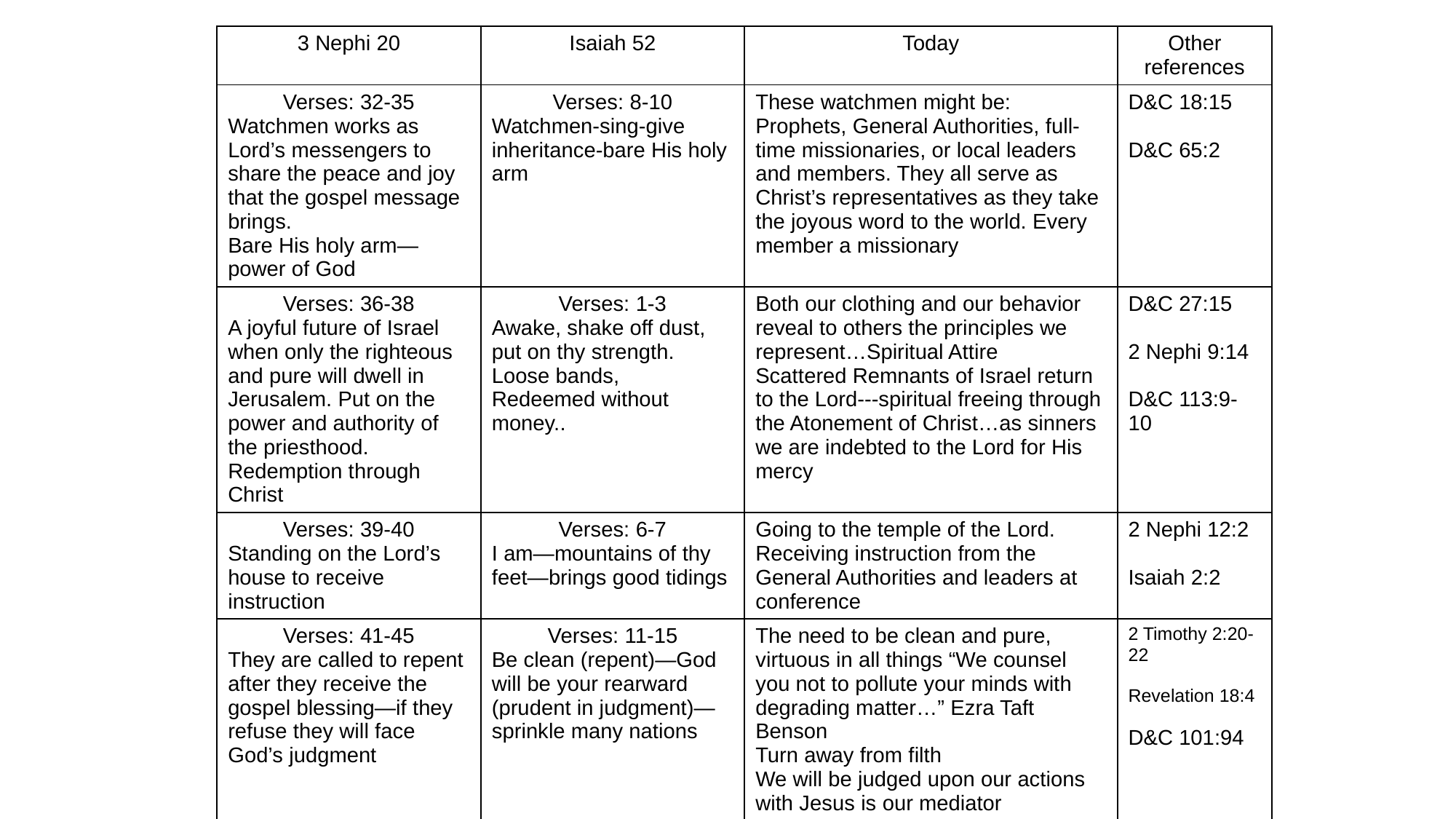

| 3 Nephi 20 | Isaiah 52 | Today | Other references |
| --- | --- | --- | --- |
| Verses: 32-35 Watchmen works as Lord’s messengers to share the peace and joy that the gospel message brings. Bare His holy arm—power of God | Verses: 8-10 Watchmen-sing-give inheritance-bare His holy arm | These watchmen might be: Prophets, General Authorities, full-time missionaries, or local leaders and members. They all serve as Christ’s representatives as they take the joyous word to the world. Every member a missionary | D&C 18:15 D&C 65:2 |
| Verses: 36-38 A joyful future of Israel when only the righteous and pure will dwell in Jerusalem. Put on the power and authority of the priesthood. Redemption through Christ | Verses: 1-3 Awake, shake off dust, put on thy strength. Loose bands, Redeemed without money.. | Both our clothing and our behavior reveal to others the principles we represent…Spiritual Attire Scattered Remnants of Israel return to the Lord---spiritual freeing through the Atonement of Christ…as sinners we are indebted to the Lord for His mercy | D&C 27:15 2 Nephi 9:14 D&C 113:9-10 |
| Verses: 39-40 Standing on the Lord’s house to receive instruction | Verses: 6-7 I am—mountains of thy feet—brings good tidings | Going to the temple of the Lord. Receiving instruction from the General Authorities and leaders at conference | 2 Nephi 12:2 Isaiah 2:2 |
| Verses: 41-45 They are called to repent after they receive the gospel blessing—if they refuse they will face God’s judgment | Verses: 11-15 Be clean (repent)—God will be your rearward (prudent in judgment)—sprinkle many nations | The need to be clean and pure, virtuous in all things “We counsel you not to pollute your minds with degrading matter…” Ezra Taft Benson Turn away from filth We will be judged upon our actions with Jesus is our mediator | 2 Timothy 2:20-22 Revelation 18:4 D&C 101:94 |